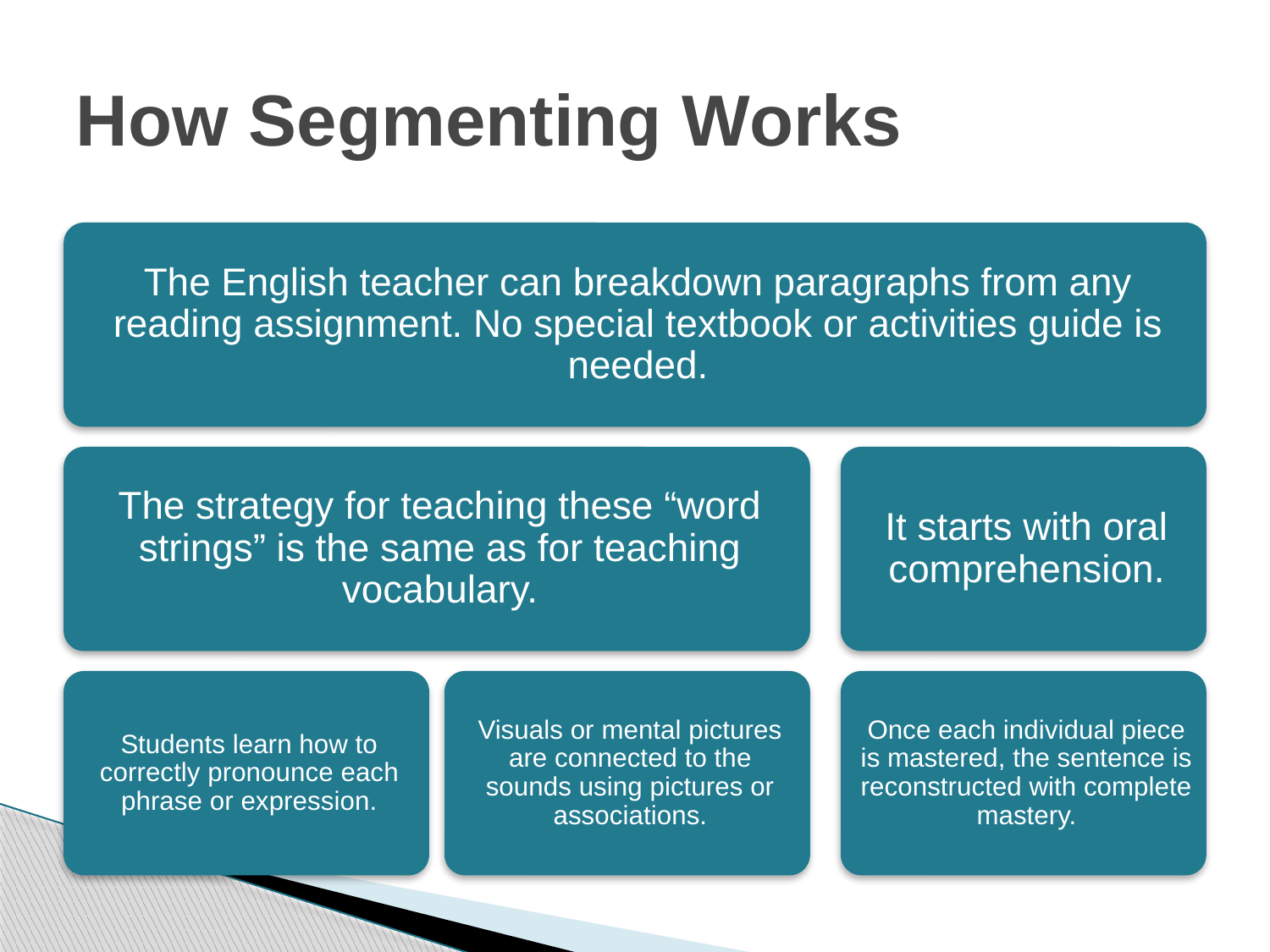

# How Segmenting Works
The English teacher can breakdown paragraphs from any reading assignment. No special textbook or activities guide is needed.
The strategy for teaching these “word strings” is the same as for teaching vocabulary.
Students learn how to correctly pronounce each phrase or expression.
Visuals or mental pictures are connected to the sounds using pictures or associations.
It starts with oral comprehension.
Once each individual piece is mastered, the sentence is reconstructed with complete mastery.